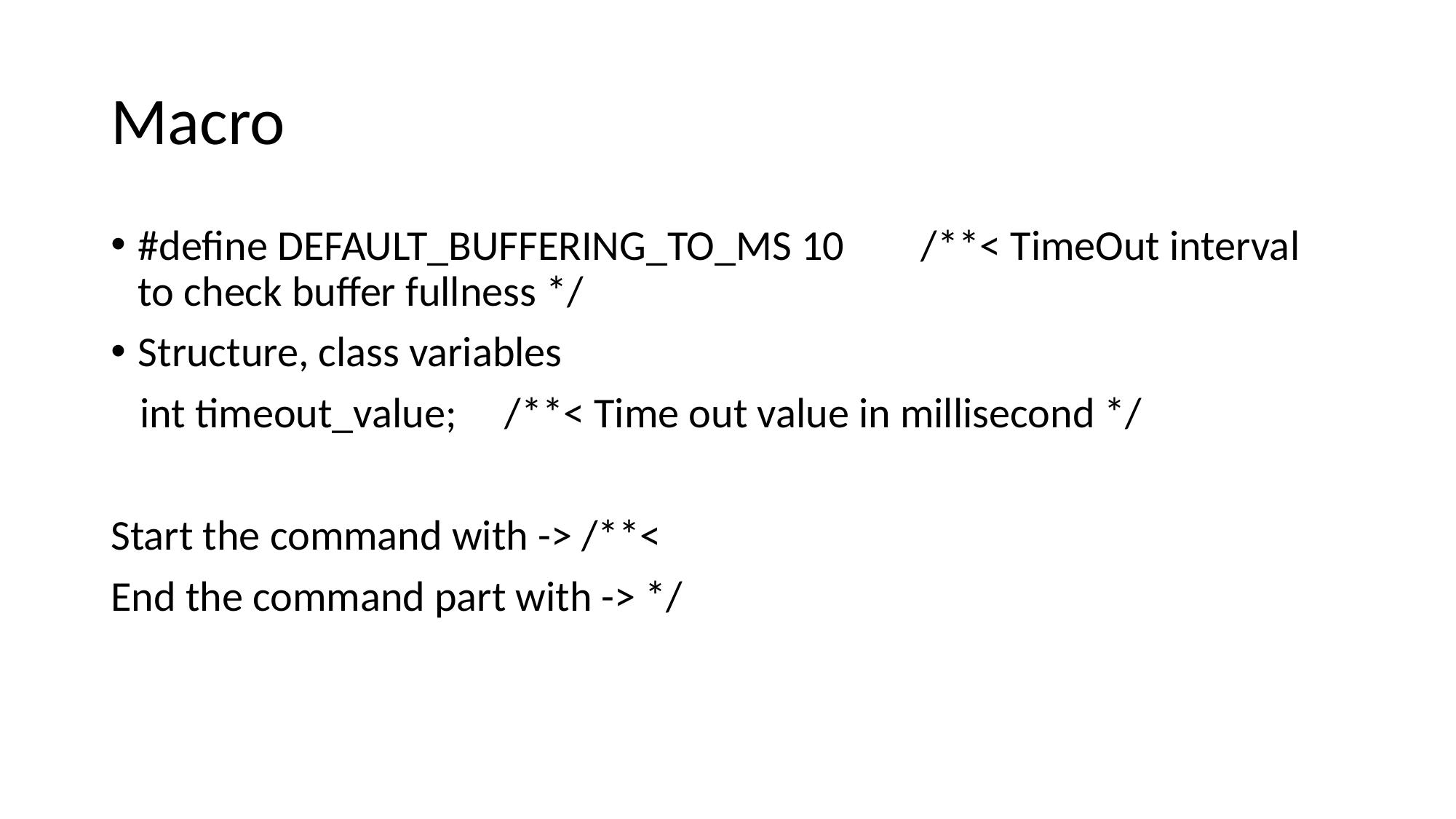

# Macro
#define DEFAULT_BUFFERING_TO_MS 10        /**< TimeOut interval to check buffer fullness */
Structure, class variables
   int timeout_value;     /**< Time out value in millisecond */

Start the command with -> /**<
End the command part with -> */